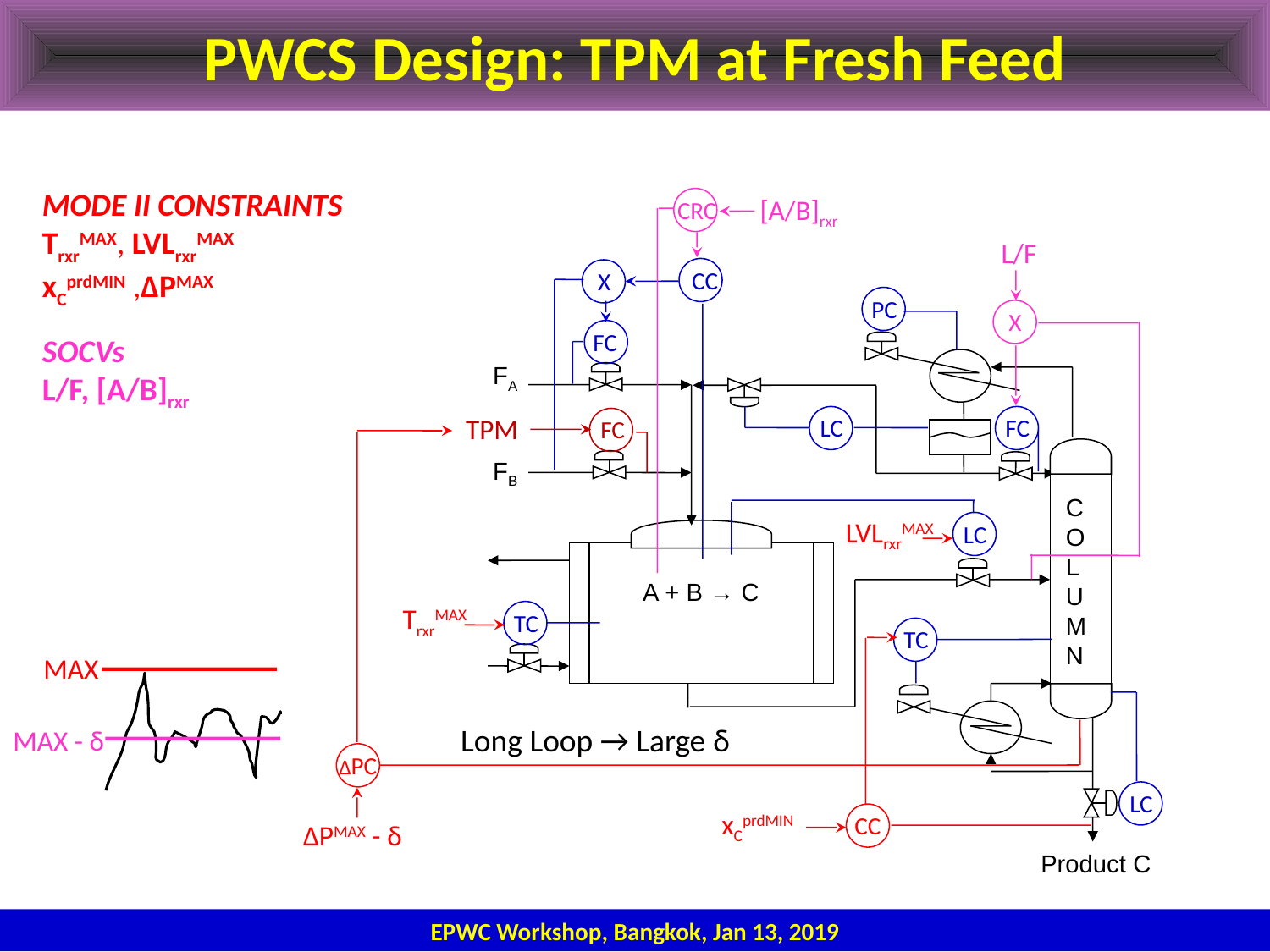

# PWCS Design: TPM at Fresh Feed
MODE II CONSTRAINTS
TrxrMAX, LVLrxrMAX
xCprdMIN ,ΔPMAX
SOCVs
L/F, [A/B]rxr
[A/B]rxr
CRC

L/F

 X

CC

X

FC

PC

FA

TPM
FC

LC

FC

Long Loop → Large δ

∆PC

∆PMAX - δ

C
O
L
U
M
N

FB

LC

LVLrxrMAX

A + B → C

TrxrMAX

TC

TC

xCprdMIN

CC

MAX

MAX - δ

LC

Product C